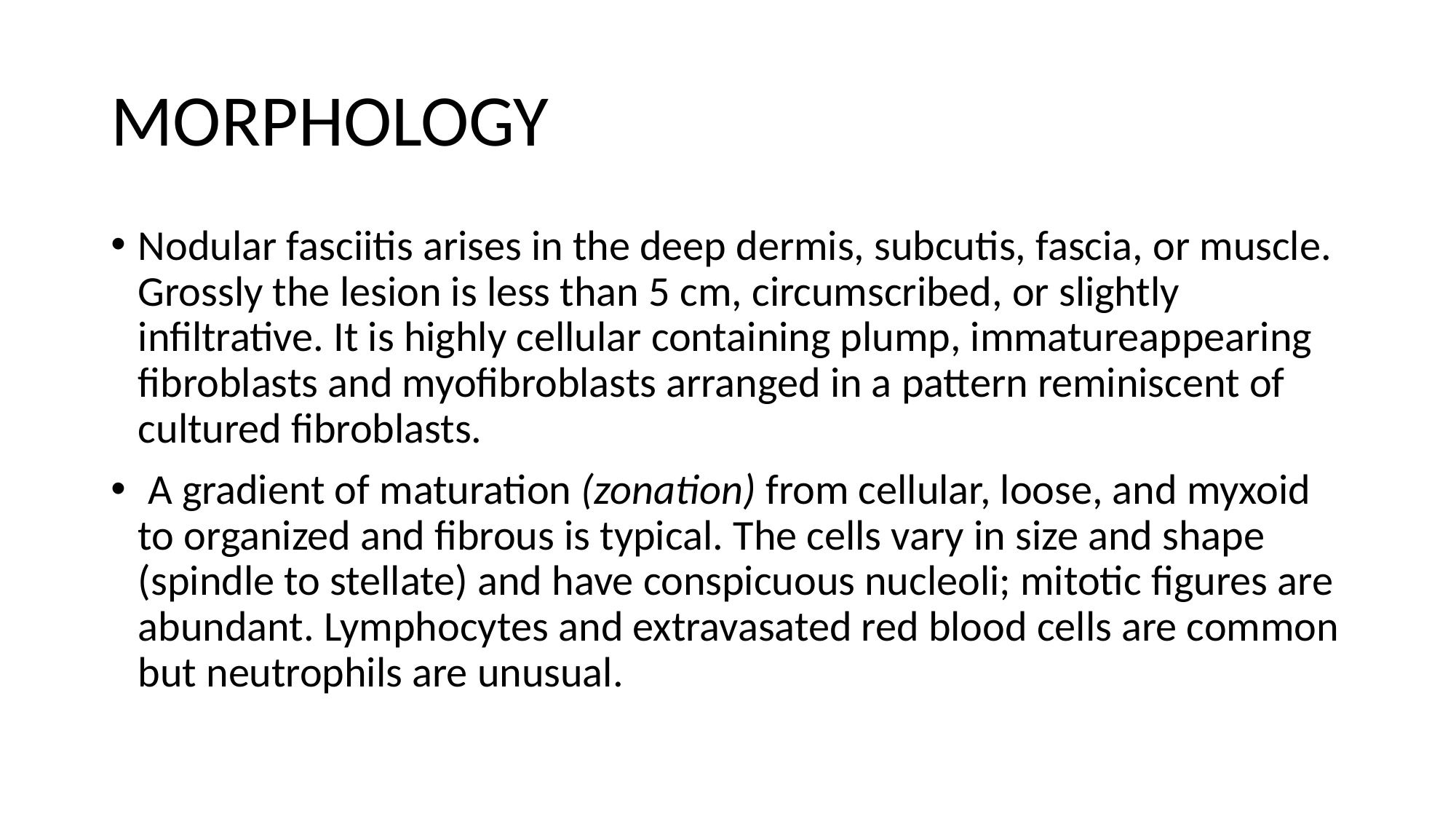

# MORPHOLOGY
Nodular fasciitis arises in the deep dermis, subcutis, fascia, or muscle. Grossly the lesion is less than 5 cm, circumscribed, or slightly infiltrative. It is highly cellular containing plump, immatureappearing fibroblasts and myofibroblasts arranged in a pattern reminiscent of cultured fibroblasts.
 A gradient of maturation (zonation) from cellular, loose, and myxoid to organized and fibrous is typical. The cells vary in size and shape (spindle to stellate) and have conspicuous nucleoli; mitotic figures are abundant. Lymphocytes and extravasated red blood cells are common but neutrophils are unusual.